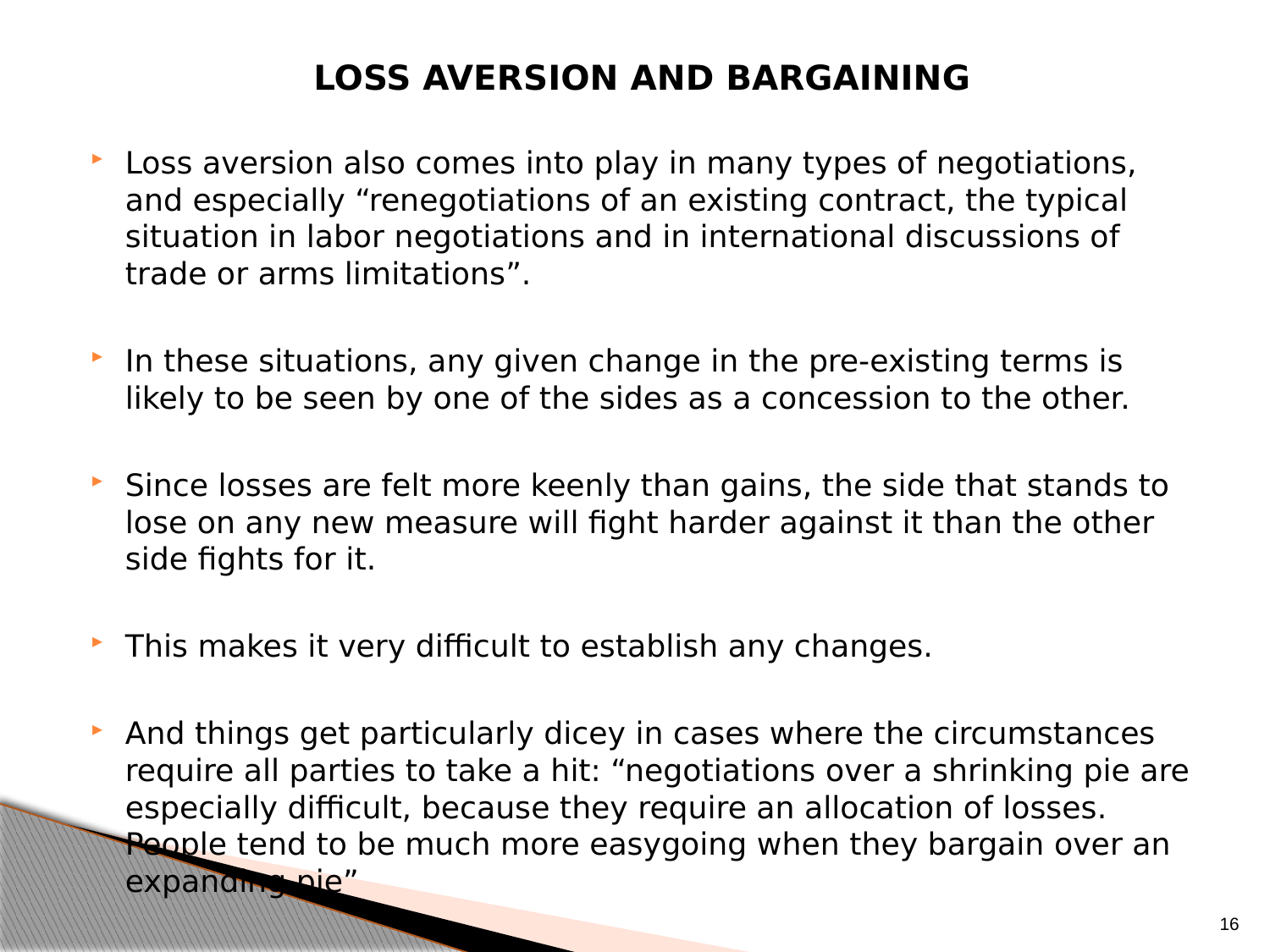

Loss aversion and BARGAINING

Loss aversion also comes into play in many types of negotiations, and especially “renegotiations of an existing contract, the typical situation in labor negotiations and in international discussions of trade or arms limitations”.

In these situations, any given change in the pre-existing terms is likely to be seen by one of the sides as a concession to the other.

Since losses are felt more keenly than gains, the side that stands to lose on any new measure will fight harder against it than the other side fights for it.

This makes it very difficult to establish any changes.

And things get particularly dicey in cases where the circumstances require all parties to take a hit: “negotiations over a shrinking pie are especially difficult, because they require an allocation of losses. People tend to be much more easygoing when they bargain over an expanding pie”
16